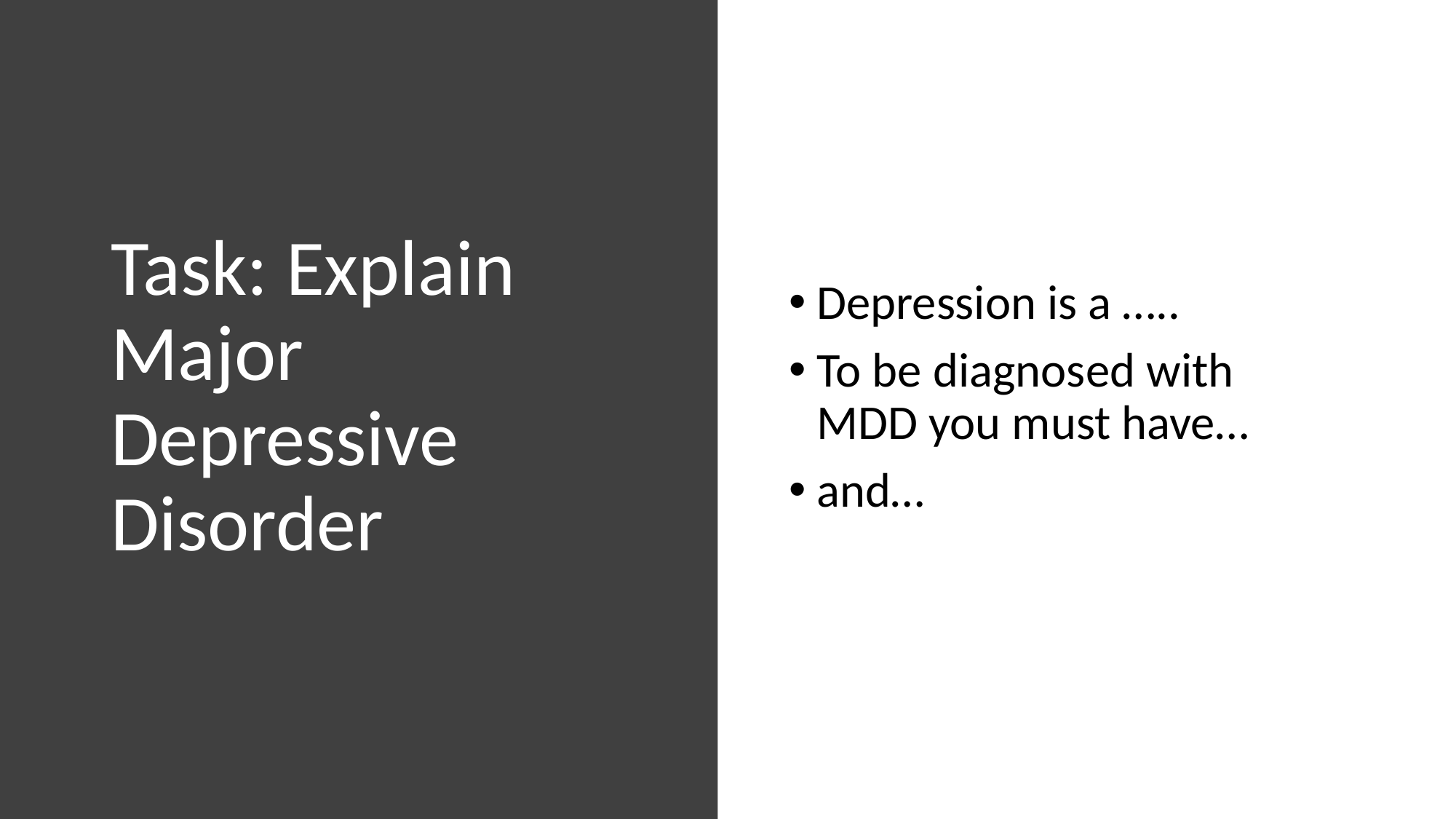

# Task: Explain Major Depressive Disorder
Depression is a …..
To be diagnosed with MDD you must have…
and…